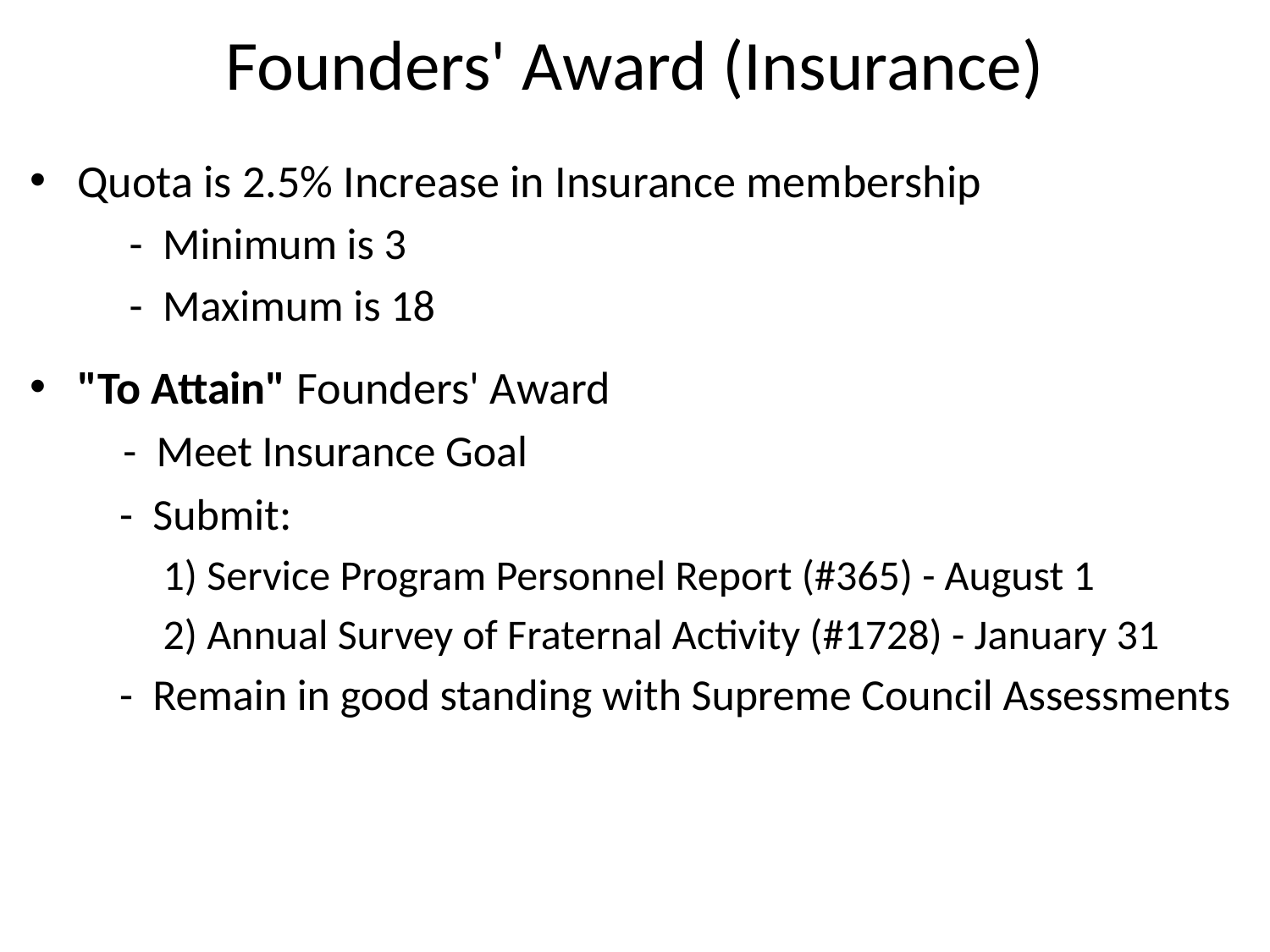

Founders' Award (Insurance)
Quota is 2.5% Increase in Insurance membership
          -  Minimum is 3
          -  Maximum is 18

"To Attain" Founders' Award
   -  Meet Insurance Goal
         -  Submit:
              1) Service Program Personnel Report (#365) - August 1
              2) Annual Survey of Fraternal Activity (#1728) - January 31
         -  Remain in good standing with Supreme Council Assessments